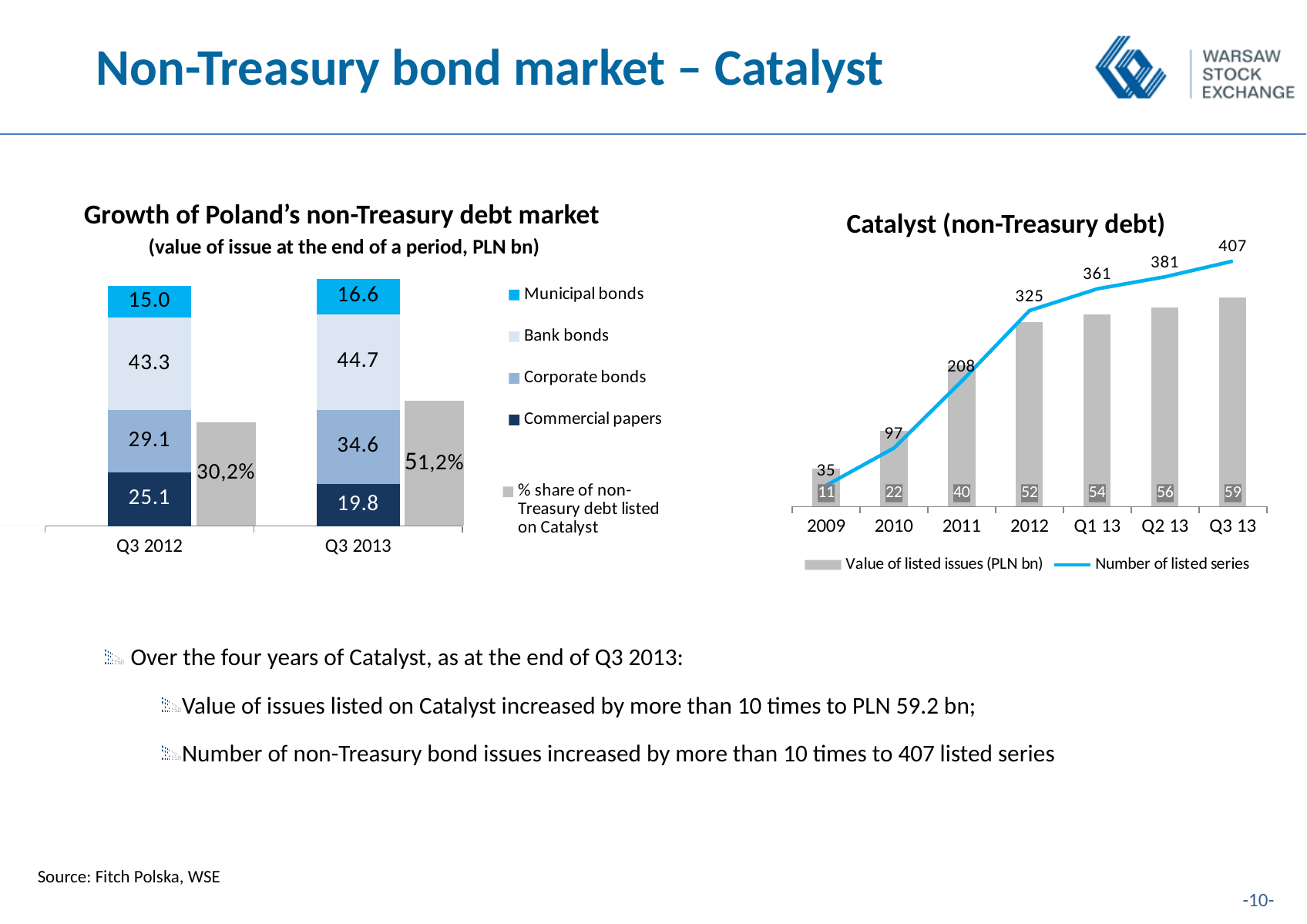

# Non-Treasury bond market – Catalyst
Growth of Poland’s non-Treasury debt market
 (value of issue at the end of a period, PLN bn)
Catalyst (non-Treasury debt)

### Chart

| Category | Commercial papers | Corporate bonds | Bank bonds | Municipal bonds |
|---|---|---|---|---|
| Q3 2012 | 25.06345 | 29.14696000000008 | 43.260190000000186 | 15.022040000000002 |
| Q3 2013 | 19.807 | 34.624 | 44.68 | 16.579 |

### Chart

| Category | % share of non-Treasury debt listed on Catalyst  |
|---|---|
|   | 0.0 |
| Q3 2012 | 48.752 |
| Q3 2013 | 59.2 |

### Chart

| Category | Value of listed issues (PLN bn) | Number of listed series |
|---|---|---|
| 2009 | 10.649 | 35.0 |
| 2010 | 21.5 | 97.0 |
| 2011 | 40.0 | 208.0 |
| 2012 | 52.3 | 325.0 |
| Q1 13 | 54.3 | 361.0 |
| Q2 13 | 56.4 | 381.0 |
| Q3 13 | 59.2 | 407.0 |
 Over the four years of Catalyst, as at the end of Q3 2013:
Value of issues listed on Catalyst increased by more than 10 times to PLN 59.2 bn;
Number of non-Treasury bond issues increased by more than 10 times to 407 listed series
Source: Fitch Polska, WSE